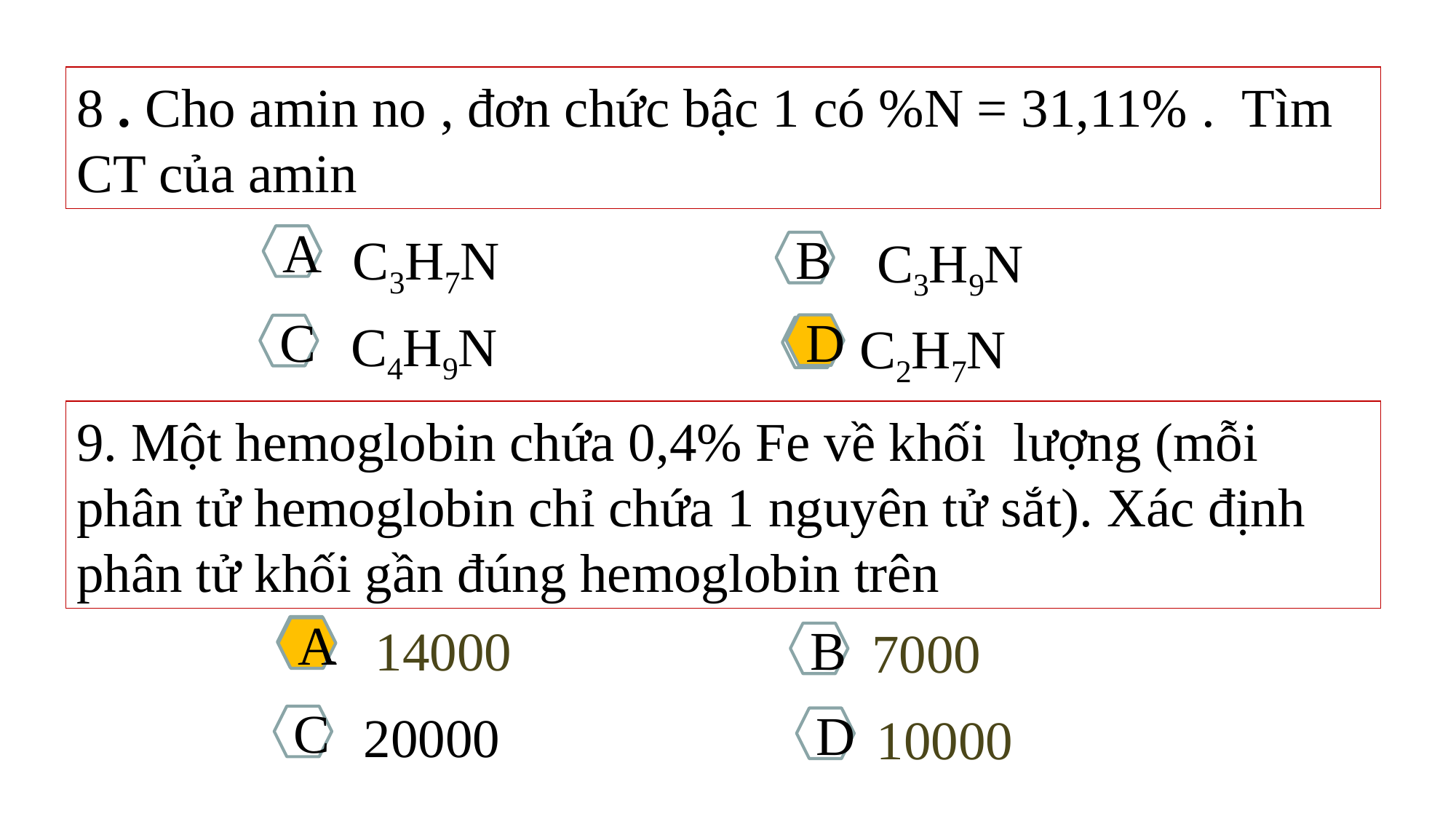

8 . Cho amin no , đơn chức bậc 1 có %N = 31,11% .  Tìm CT của amin

C3H7N
   C3H9N
A
B

  C4H9N
C2H7N
D
C
D
9. Một hemoglobin chứa 0,4% Fe về khối  lượng (mỗi phân tử hemoglobin chỉ chứa 1 nguyên tử sắt). Xác định phân tử khối gần đúng hemoglobin trên

   14000
7000

A
A
B
20000
10000
C
D